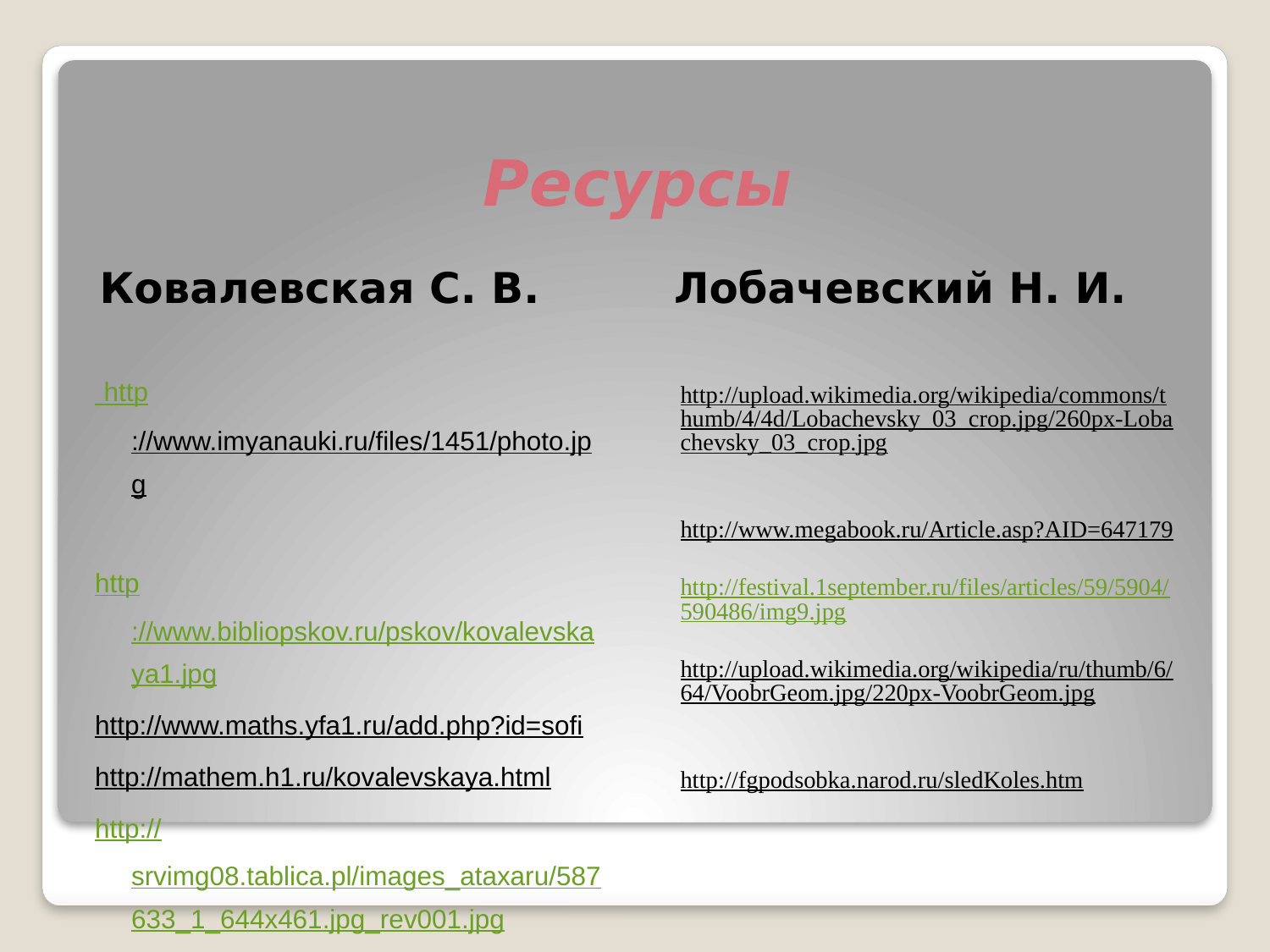

# Ресурсы
Ковалевская С. В.
Лобачевский Н. И.
 http://www.imyanauki.ru/files/1451/photo.jpg
http://www.bibliopskov.ru/pskov/kovalevskaya1.jpg
http://www.maths.yfa1.ru/add.php?id=sofi
http://mathem.h1.ru/kovalevskaya.html
http://srvimg08.tablica.pl/images_ataxaru/587633_1_644x461.jpg_rev001.jpg

http://upload.wikimedia.org/wikipedia/commons/thumb/4/4d/Lobachevsky_03_crop.jpg/260px-Lobachevsky_03_crop.jpg

http://www.megabook.ru/Article.asp?AID=647179

http://festival.1september.ru/files/articles/59/5904/590486/img9.jpg

http://upload.wikimedia.org/wikipedia/ru/thumb/6/64/VoobrGeom.jpg/220px-VoobrGeom.jpg

http://fgpodsobka.narod.ru/sledKoles.htm